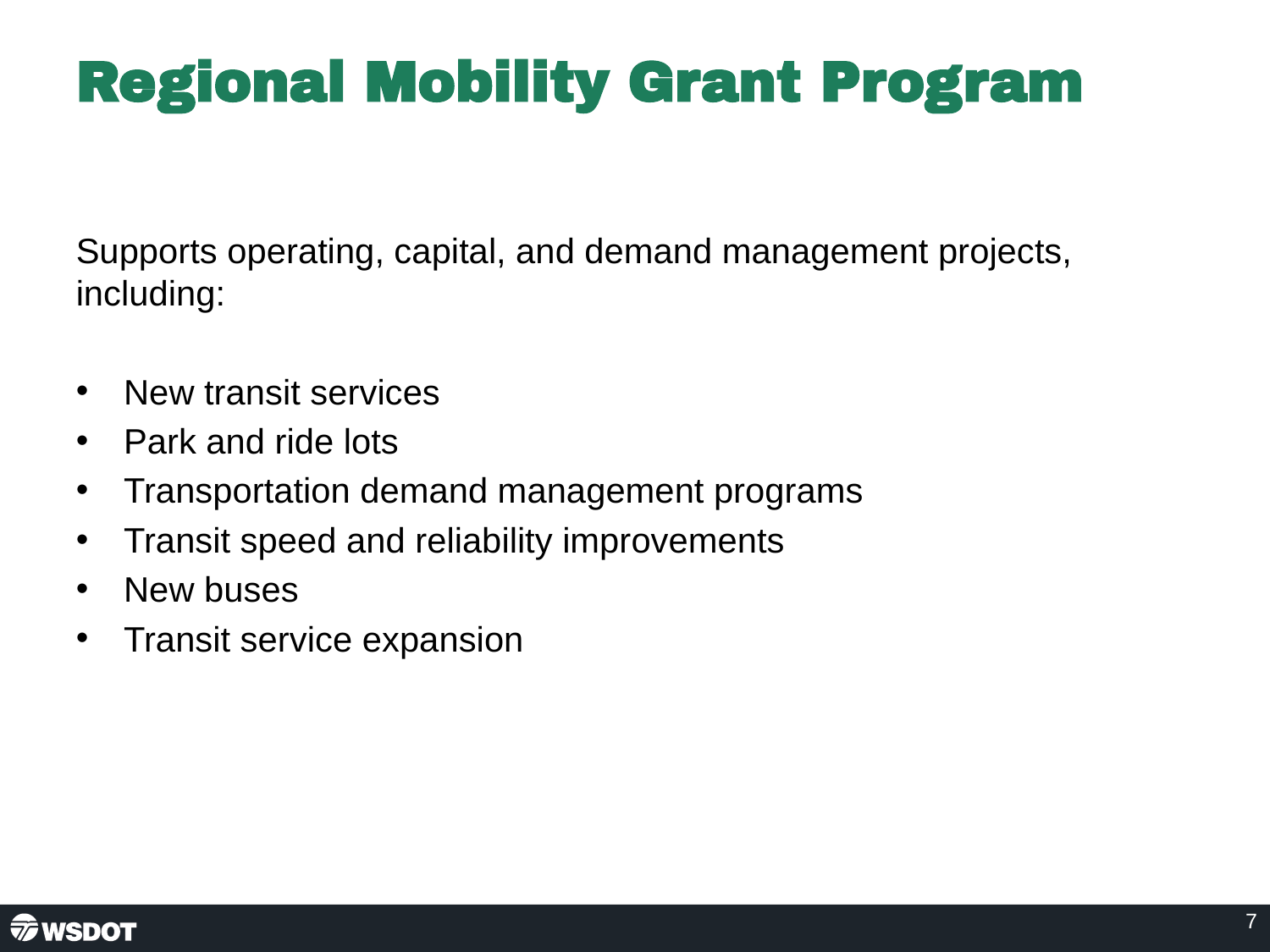

# Regional Mobility Grant Program
Supports operating, capital, and demand management projects, including:

New transit services
Park and ride lots
Transportation demand management programs
Transit speed and reliability improvements
New buses
Transit service expansion

7